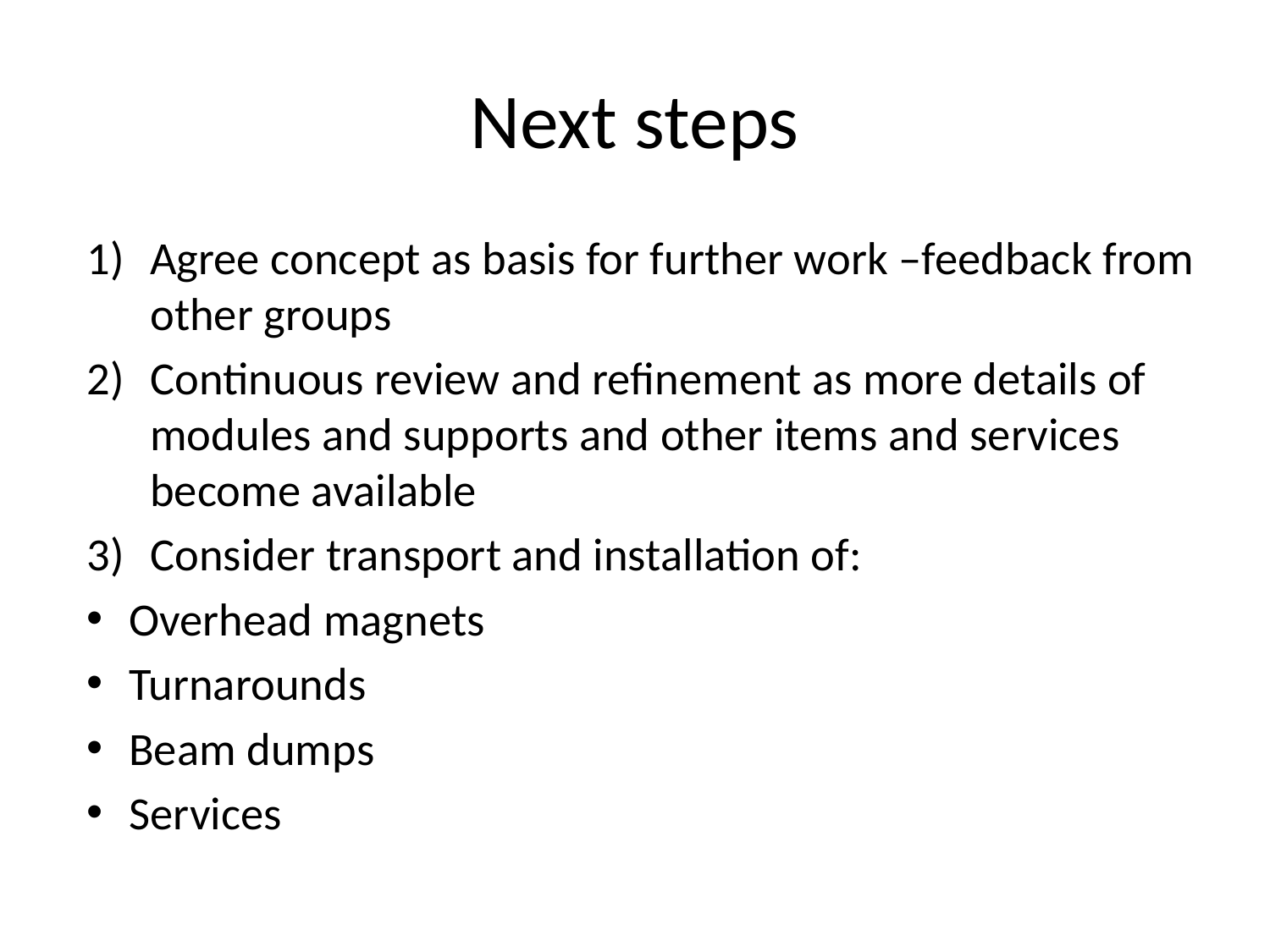

# Next steps
Agree concept as basis for further work –feedback from other groups
Continuous review and refinement as more details of modules and supports and other items and services become available
Consider transport and installation of:
Overhead magnets
Turnarounds
Beam dumps
Services